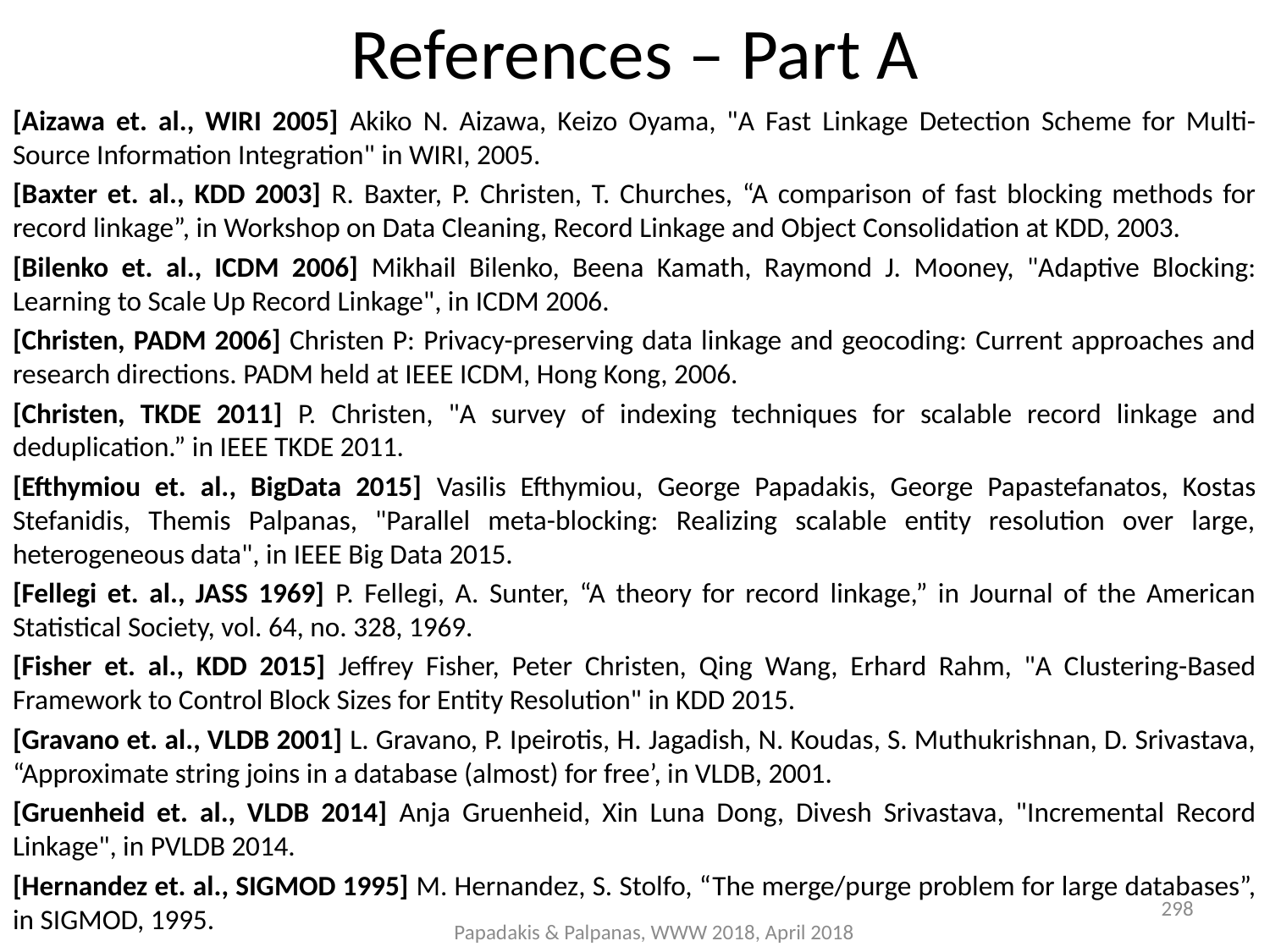

References – Part A
[Aizawa et. al., WIRI 2005] Akiko N. Aizawa, Keizo Oyama, "A Fast Linkage Detection Scheme for Multi-Source Information Integration" in WIRI, 2005.
[Baxter et. al., KDD 2003] R. Baxter, P. Christen, T. Churches, “A comparison of fast blocking methods for record linkage”, in Workshop on Data Cleaning, Record Linkage and Object Consolidation at KDD, 2003.
[Bilenko et. al., ICDM 2006] Mikhail Bilenko, Beena Kamath, Raymond J. Mooney, "Adaptive Blocking: Learning to Scale Up Record Linkage", in ICDM 2006.
[Christen, PADM 2006] Christen P: Privacy-preserving data linkage and geocoding: Current approaches and research directions. PADM held at IEEE ICDM, Hong Kong, 2006.
[Christen, TKDE 2011] P. Christen, "A survey of indexing techniques for scalable record linkage and deduplication.” in IEEE TKDE 2011.
[Efthymiou et. al., BigData 2015] Vasilis Efthymiou, George Papadakis, George Papastefanatos, Kostas Stefanidis, Themis Palpanas, "Parallel meta-blocking: Realizing scalable entity resolution over large, heterogeneous data", in IEEE Big Data 2015.
[Fellegi et. al., JASS 1969] P. Fellegi, A. Sunter, “A theory for record linkage,” in Journal of the American Statistical Society, vol. 64, no. 328, 1969.
[Fisher et. al., KDD 2015] Jeffrey Fisher, Peter Christen, Qing Wang, Erhard Rahm, "A Clustering-Based Framework to Control Block Sizes for Entity Resolution" in KDD 2015.
[Gravano et. al., VLDB 2001] L. Gravano, P. Ipeirotis, H. Jagadish, N. Koudas, S. Muthukrishnan, D. Srivastava, “Approximate string joins in a database (almost) for free’, in VLDB, 2001.
[Gruenheid et. al., VLDB 2014] Anja Gruenheid, Xin Luna Dong, Divesh Srivastava, "Incremental Record Linkage", in PVLDB 2014.
[Hernandez et. al., SIGMOD 1995] M. Hernandez, S. Stolfo, “The merge/purge problem for large databases”, in SIGMOD, 1995.

298
Papadakis & Palpanas, WWW 2018, April 2018